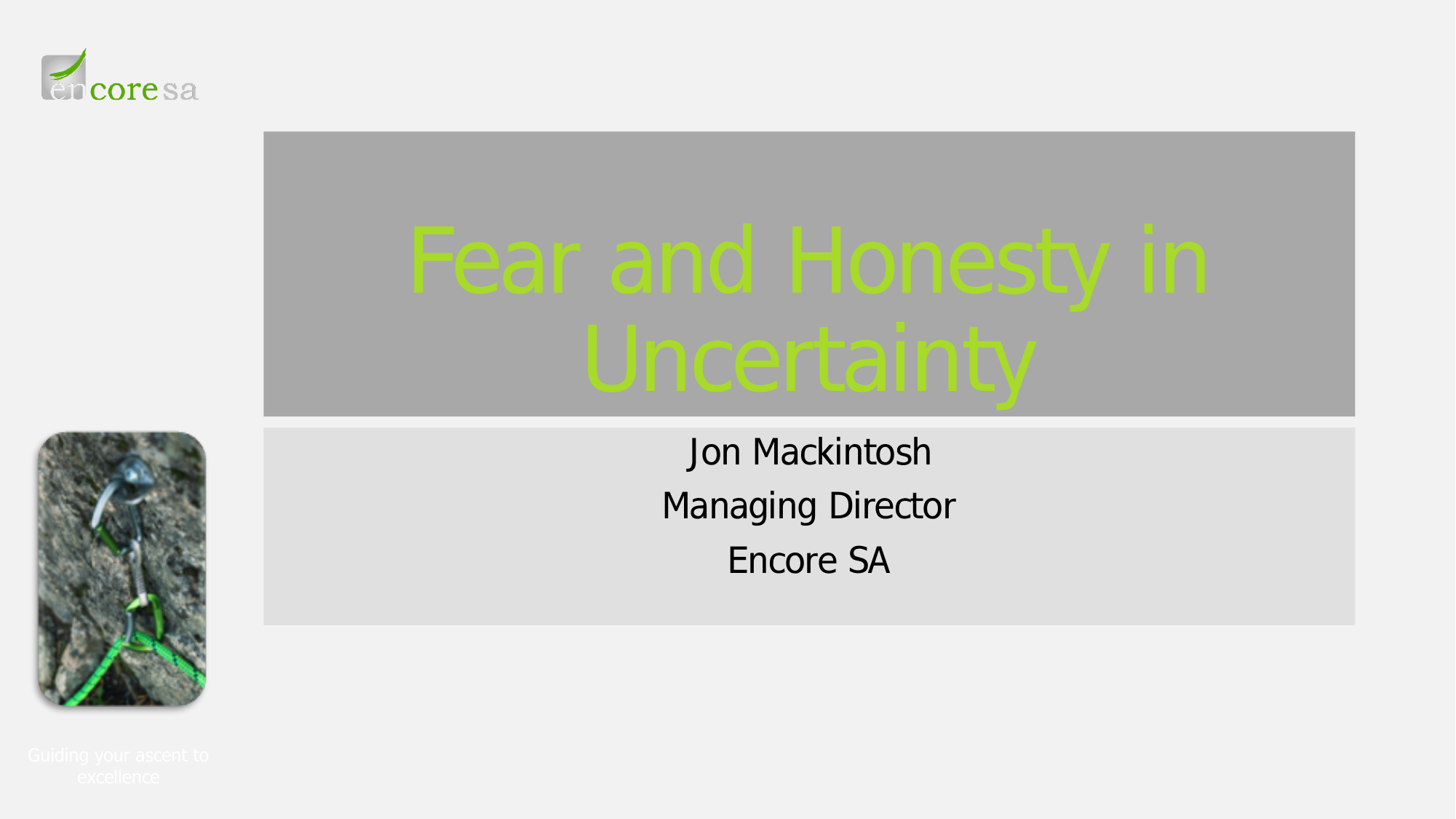

# Fear and Honesty in Uncertainty
Jon Mackintosh
Managing Director
Encore SA